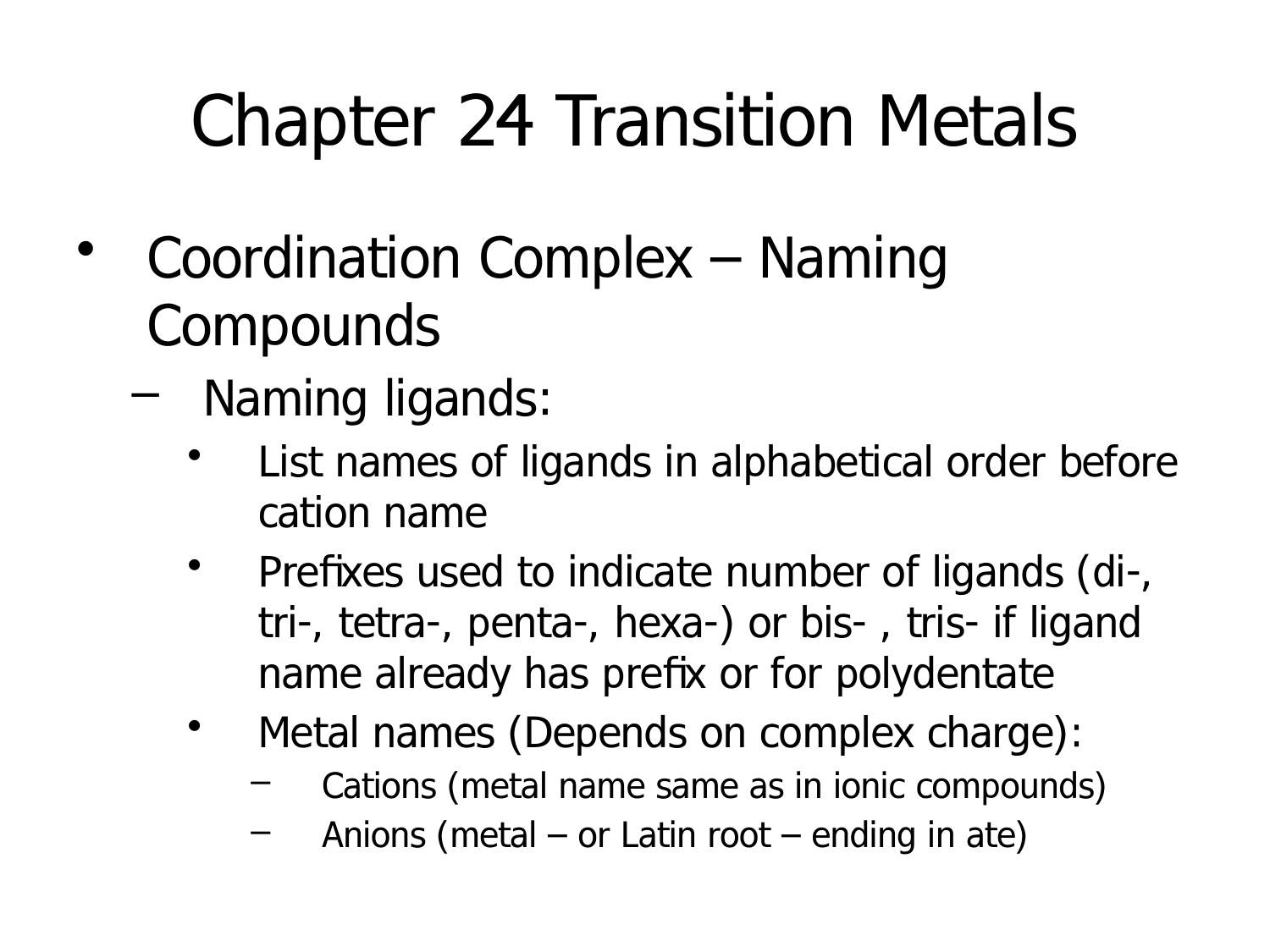

Chapter 24 Transition Metals
Coordination Complex – Naming Compounds
Naming ligands:
List names of ligands in alphabetical order before cation name
Prefixes used to indicate number of ligands (di-, tri-, tetra-, penta-, hexa-) or bis- , tris- if ligand name already has prefix or for polydentate
Metal names (Depends on complex charge):
Cations (metal name same as in ionic compounds)
Anions (metal – or Latin root – ending in ate)